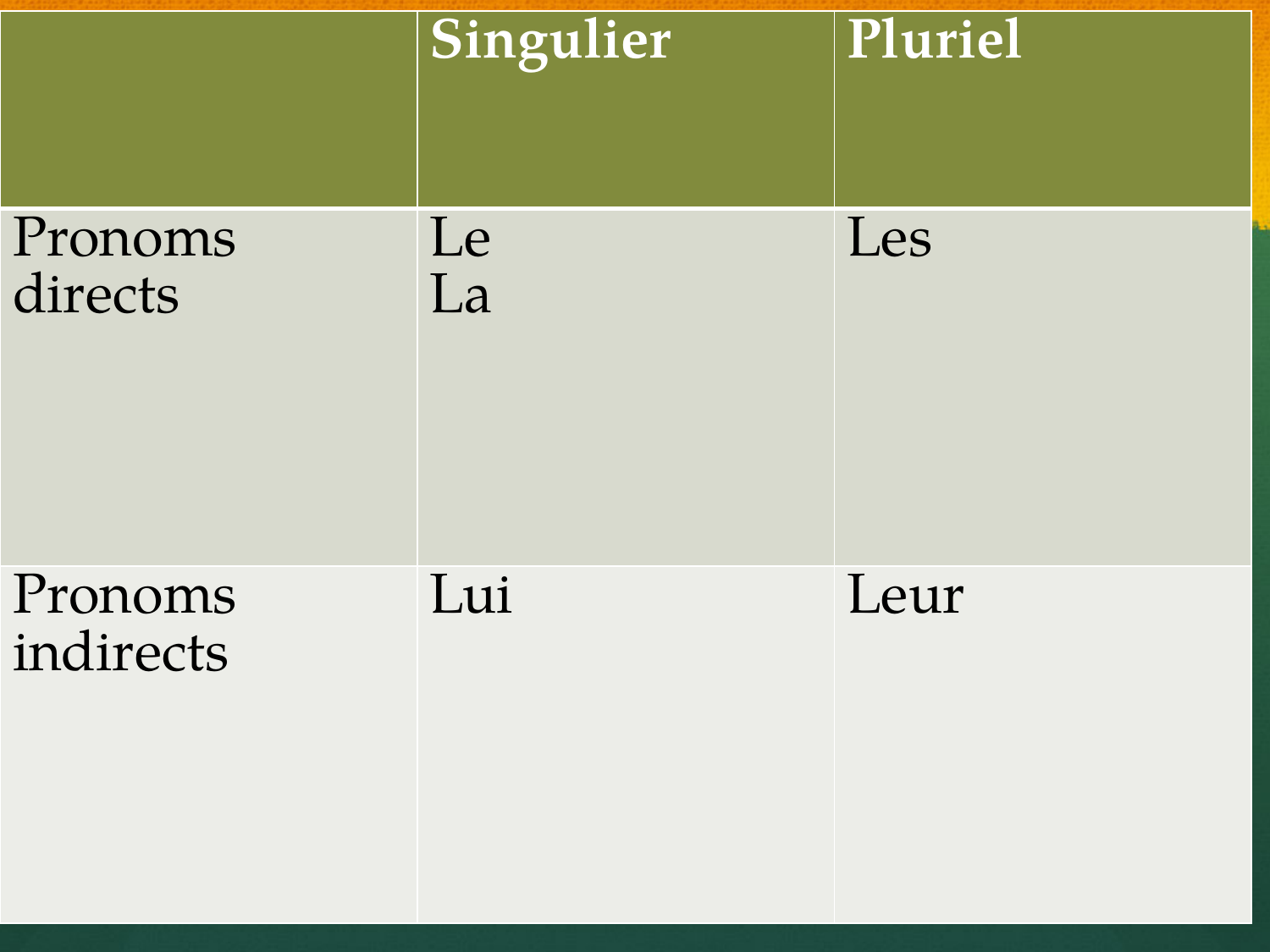

# Les pronoms compléments
|  | Singulier | Pluriel |
| --- | --- | --- |
| Pronoms directs | Le La | Les |
| Pronoms indirects | Lui | Leur |